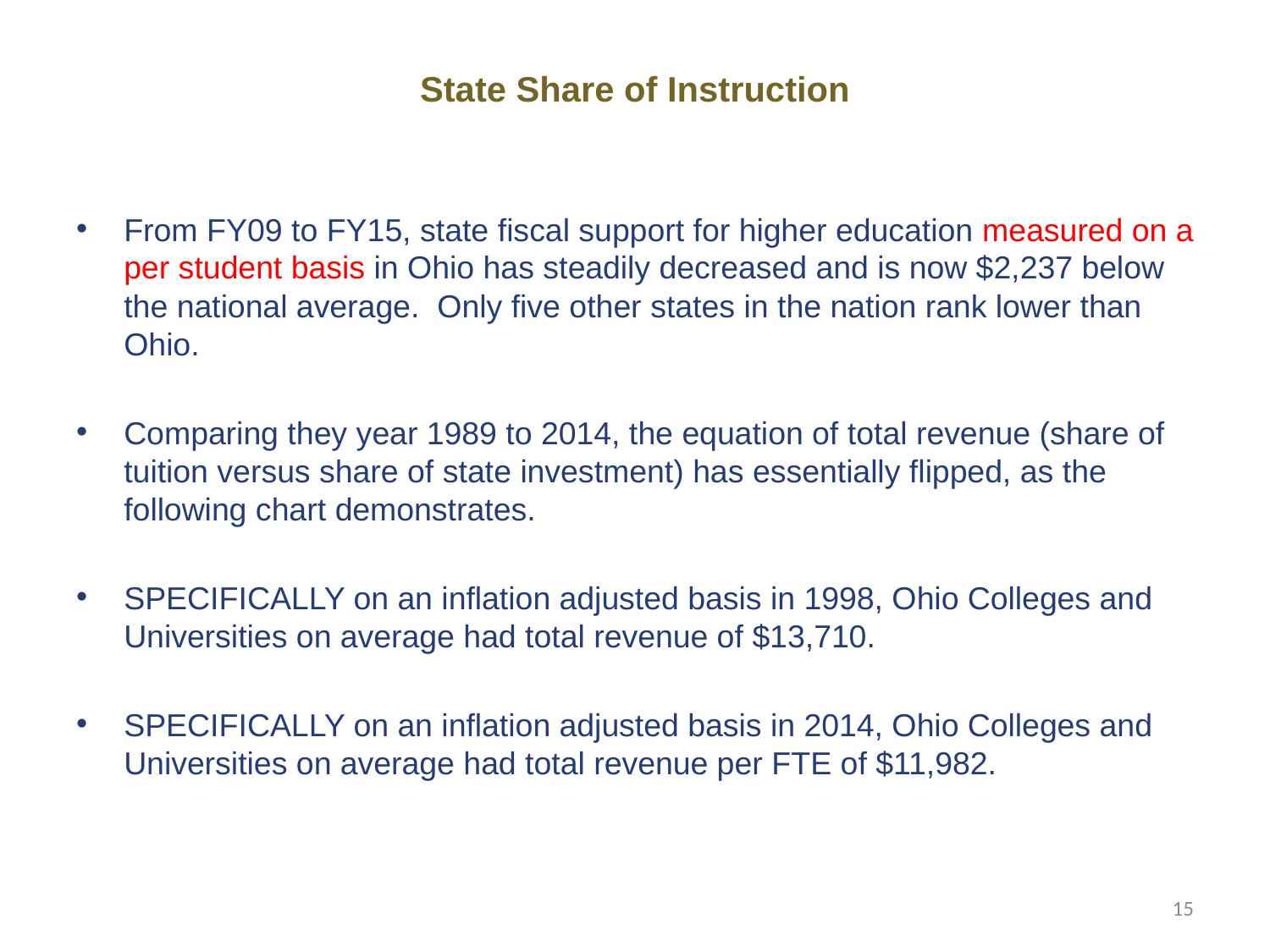

# State Share of Instruction

From FY09 to FY15, state fiscal support for higher education measured on a per student basis in Ohio has steadily decreased and is now $2,237 below the national average.  Only five other states in the nation rank lower than Ohio.

Comparing they year 1989 to 2014, the equation of total revenue (share of tuition versus share of state investment) has essentially flipped, as the following chart demonstrates.

SPECIFICALLY on an inflation adjusted basis in 1998, Ohio Colleges and Universities on average had total revenue of $13,710.

SPECIFICALLY on an inflation adjusted basis in 2014, Ohio Colleges and Universities on average had total revenue per FTE of $11,982.

15